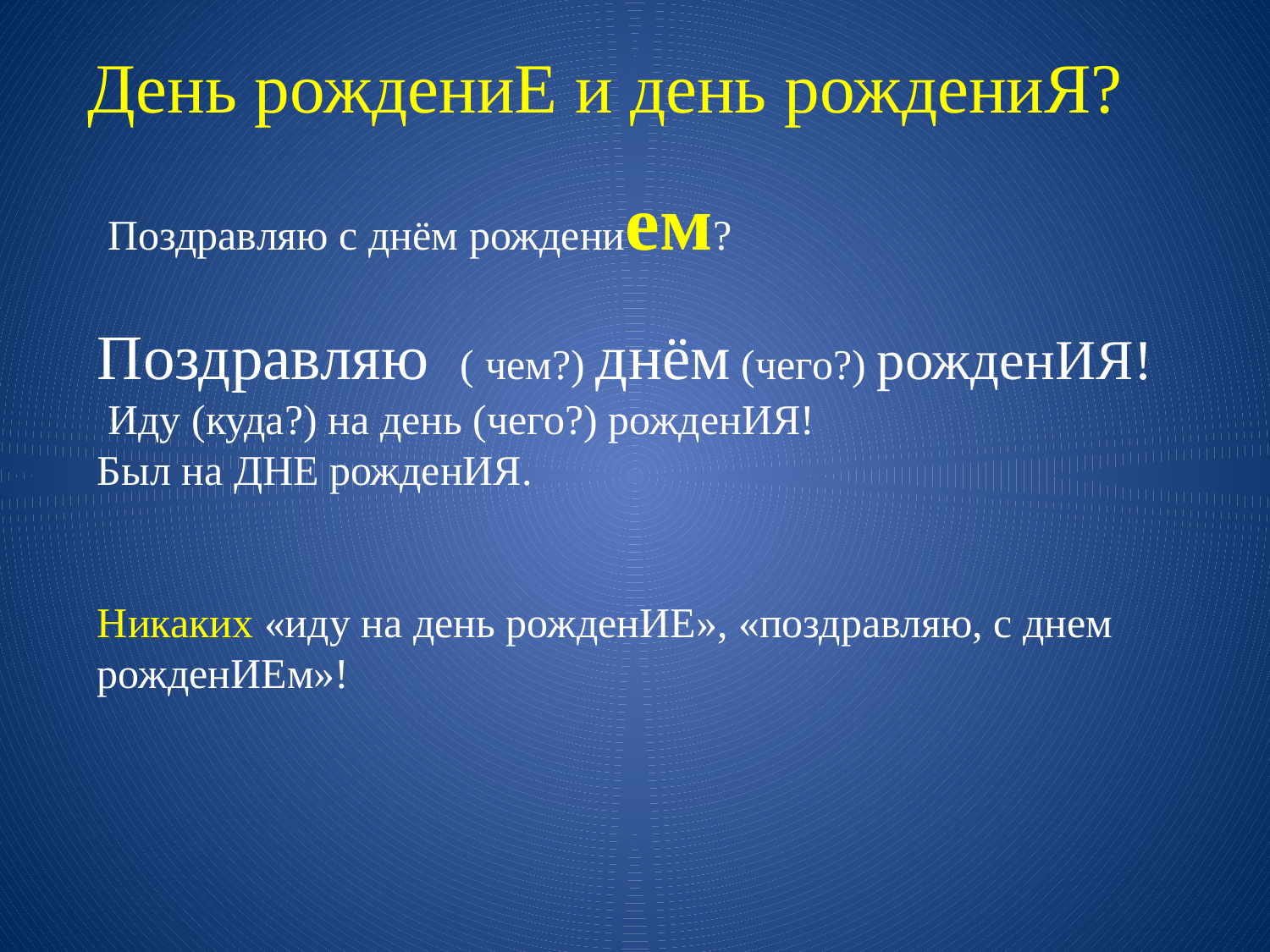

День рождениЕ и день рождениЯ?
 Поздравляю с днём рождением?

Поздравляю  ( чем?) днём (чего?) рожденИЯ!
 Иду (куда?) на день (чего?) рожденИЯ!
Был на ДНЕ рожденИЯ.

Никаких «иду на день рожденИЕ», «поздравляю, с днем рожденИЕм»!